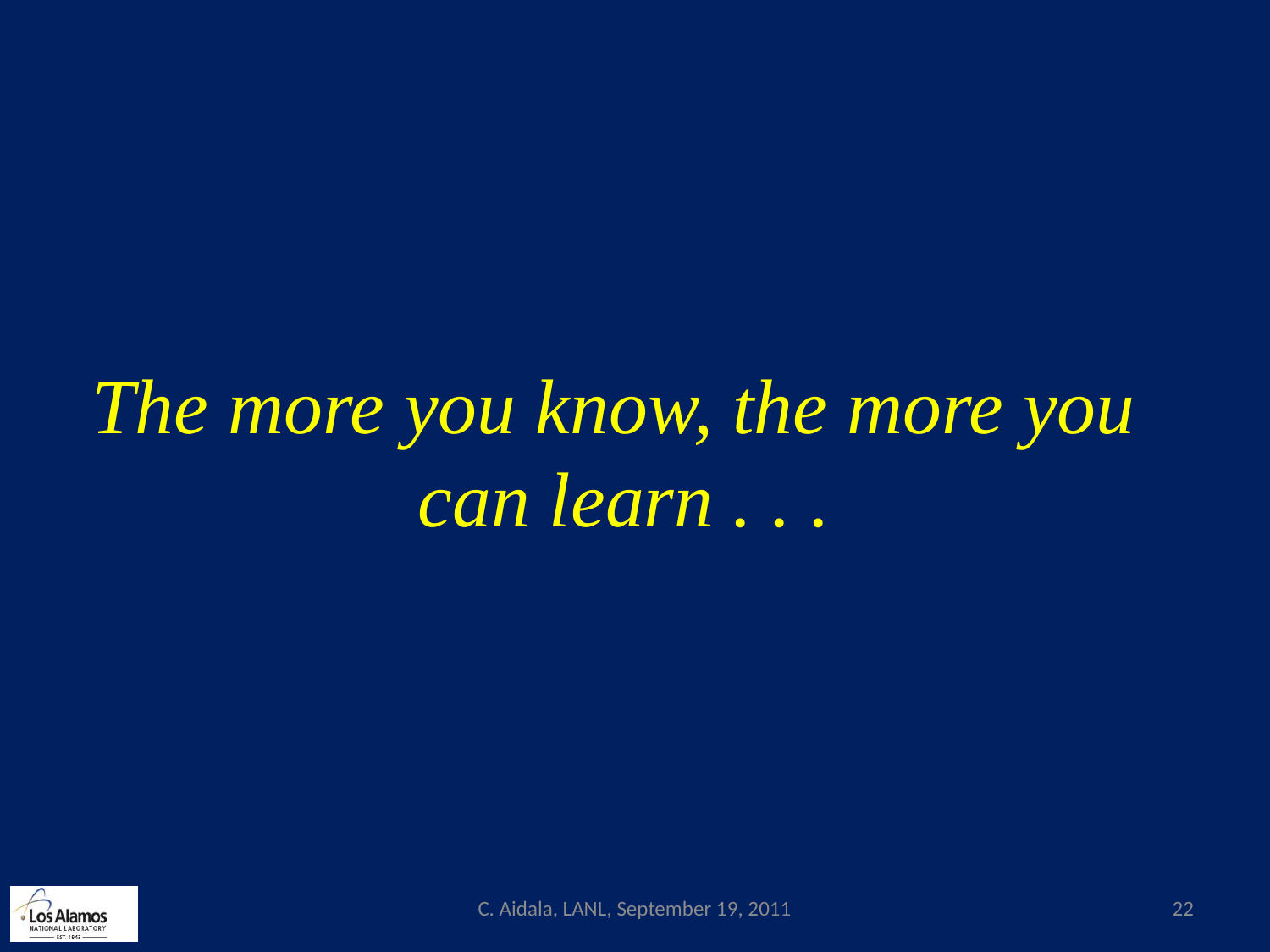

The more you know, the more you
can learn . . .
C. Aidala, LANL, September 19, 2011
22